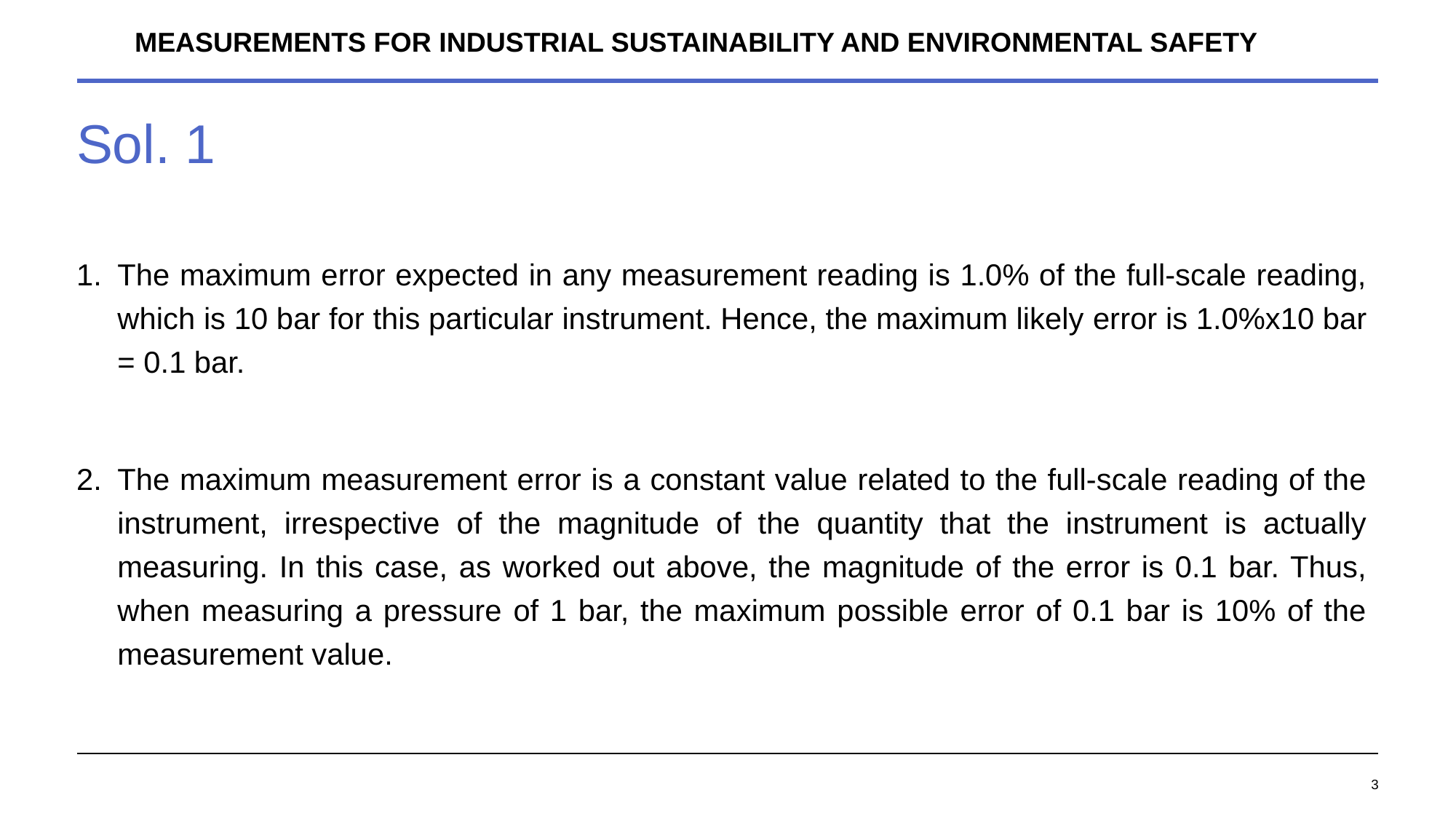

MEASUREMENTS FOR INDUSTRIAL SUSTAINABILITY AND ENVIRONMENTAL SAFETY
# Sol. 1
The maximum error expected in any measurement reading is 1.0% of the full-scale reading, which is 10 bar for this particular instrument. Hence, the maximum likely error is 1.0%x10 bar = 0.1 bar.

The maximum measurement error is a constant value related to the full-scale reading of the instrument, irrespective of the magnitude of the quantity that the instrument is actually measuring. In this case, as worked out above, the magnitude of the error is 0.1 bar. Thus, when measuring a pressure of 1 bar, the maximum possible error of 0.1 bar is 10% of the measurement value.
3